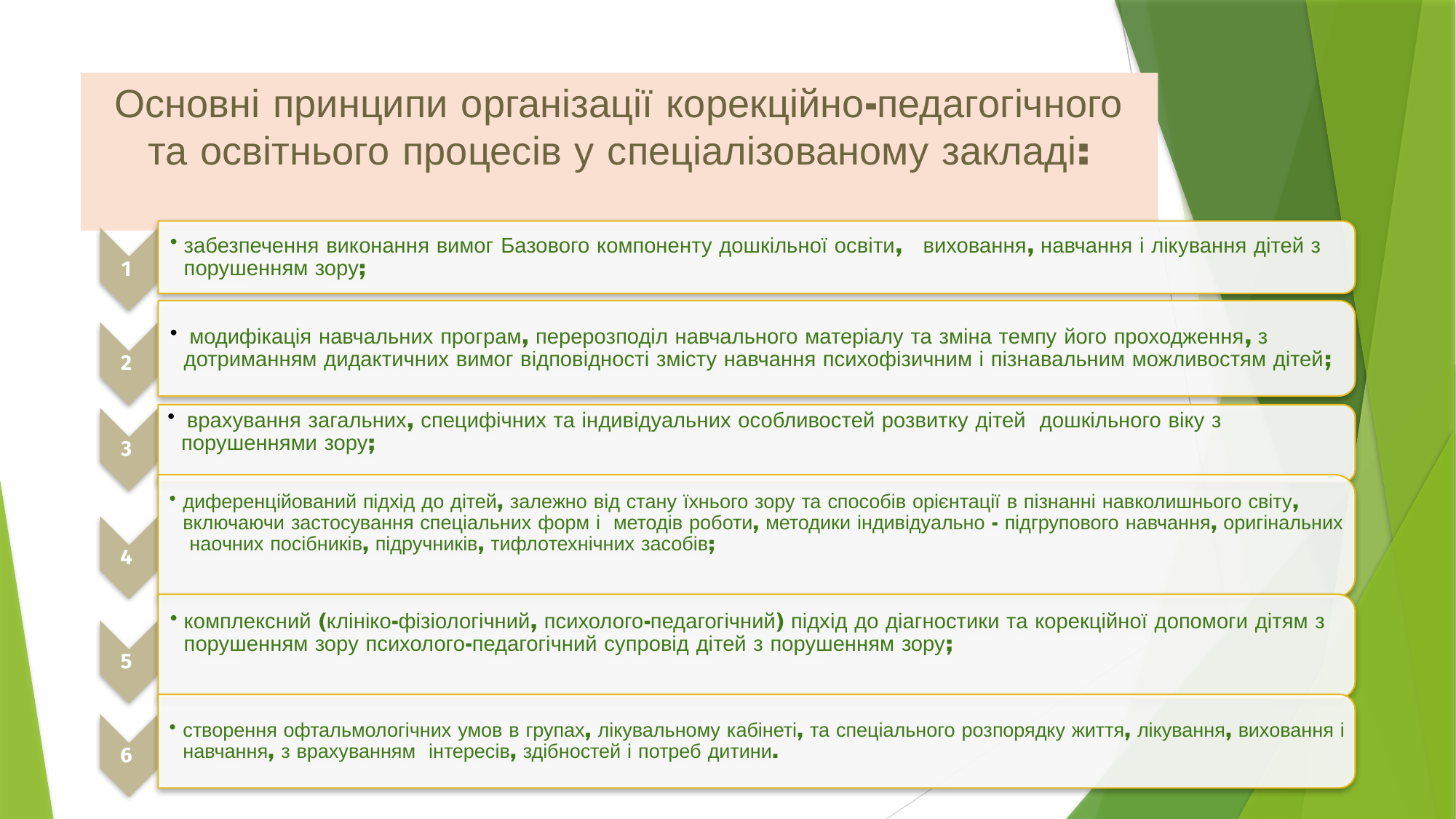

# Основні принципи організації корекційно-педагогічного та освітнього процесів у спеціалізованому закладі:
1
забезпечення виконання вимог Базового компоненту дошкільної освіти,   виховання, навчання і лікування дітей з порушенням зору;
2

 модифікація навчальних програм, перерозподіл навчального матеріалу та зміна темпу його проходження, з дотриманням дидактичних вимог відповідності змісту навчання психофізичним і пізнавальним можливостям дітей;

3

 врахування загальних, специфічних та індивідуальних особливостей розвитку дітей  дошкільного віку з порушеннями зору;

4
диференційований підхід до дітей, залежно від стану їхнього зору та способів орієнтації в пізнанні навколишнього світу, включаючи застосування спеціальних форм і  методів роботи, методики індивідуально - підгрупового навчання, оригінальних  наочних посібників, підручників, тифлотехнічних засобів;

5
комплексний (клініко-фізіологічний, психолого-педагогічний) підхід до діагностики та корекційної допомоги дітям з порушенням зору психолого-педагогічний супровід дітей з порушенням зору;

6
створення офтальмологічних умов в групах, лікувальному кабінеті, та спеціального розпорядку життя, лікування, виховання і навчання, з врахуванням  інтересів, здібностей і потреб дитини.